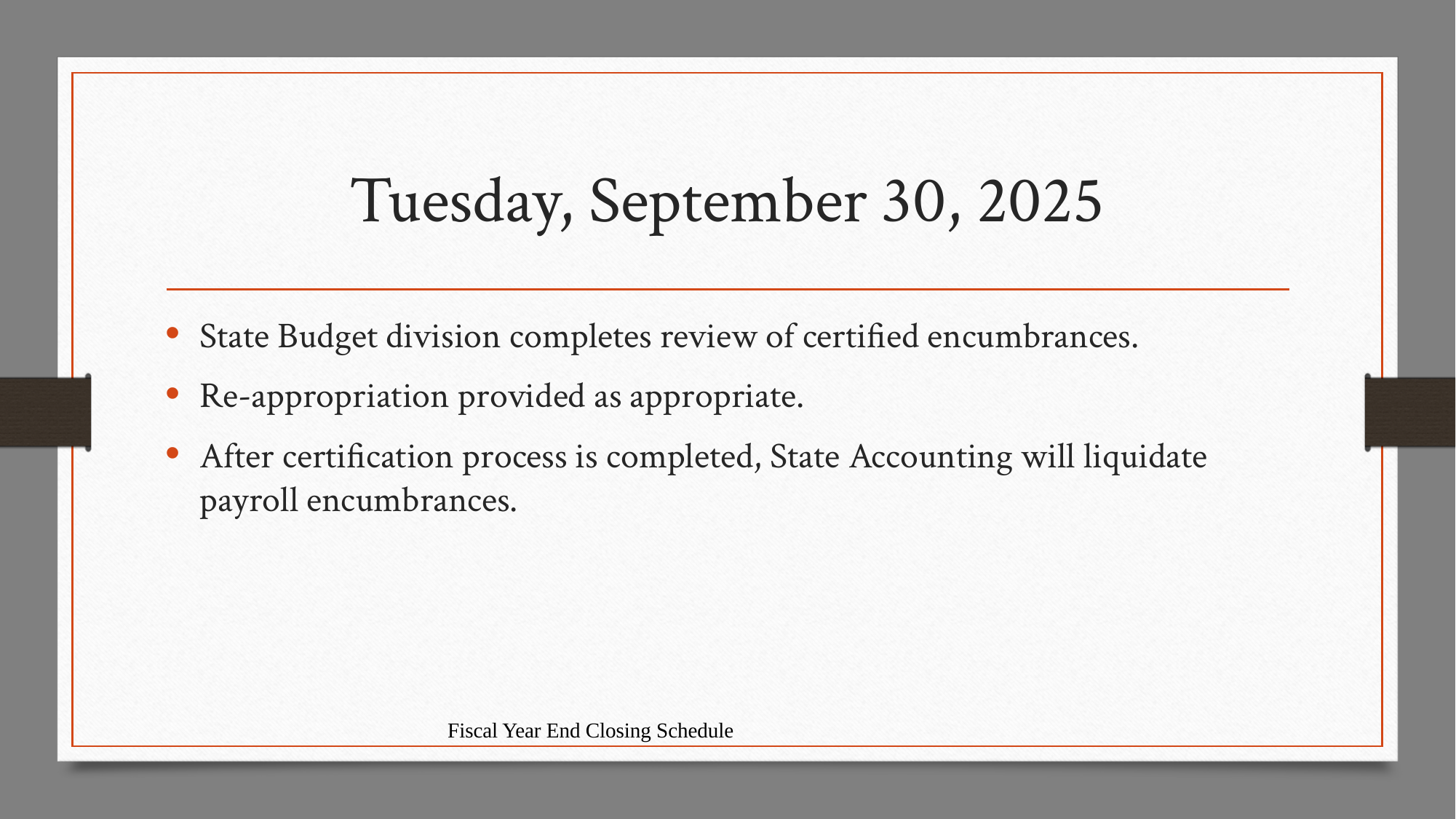

# Tuesday, September 30, 2025
State Budget division completes review of certified encumbrances.
Re-appropriation provided as appropriate.
After certification process is completed, State Accounting will liquidate payroll encumbrances.
Fiscal Year End Closing Schedule